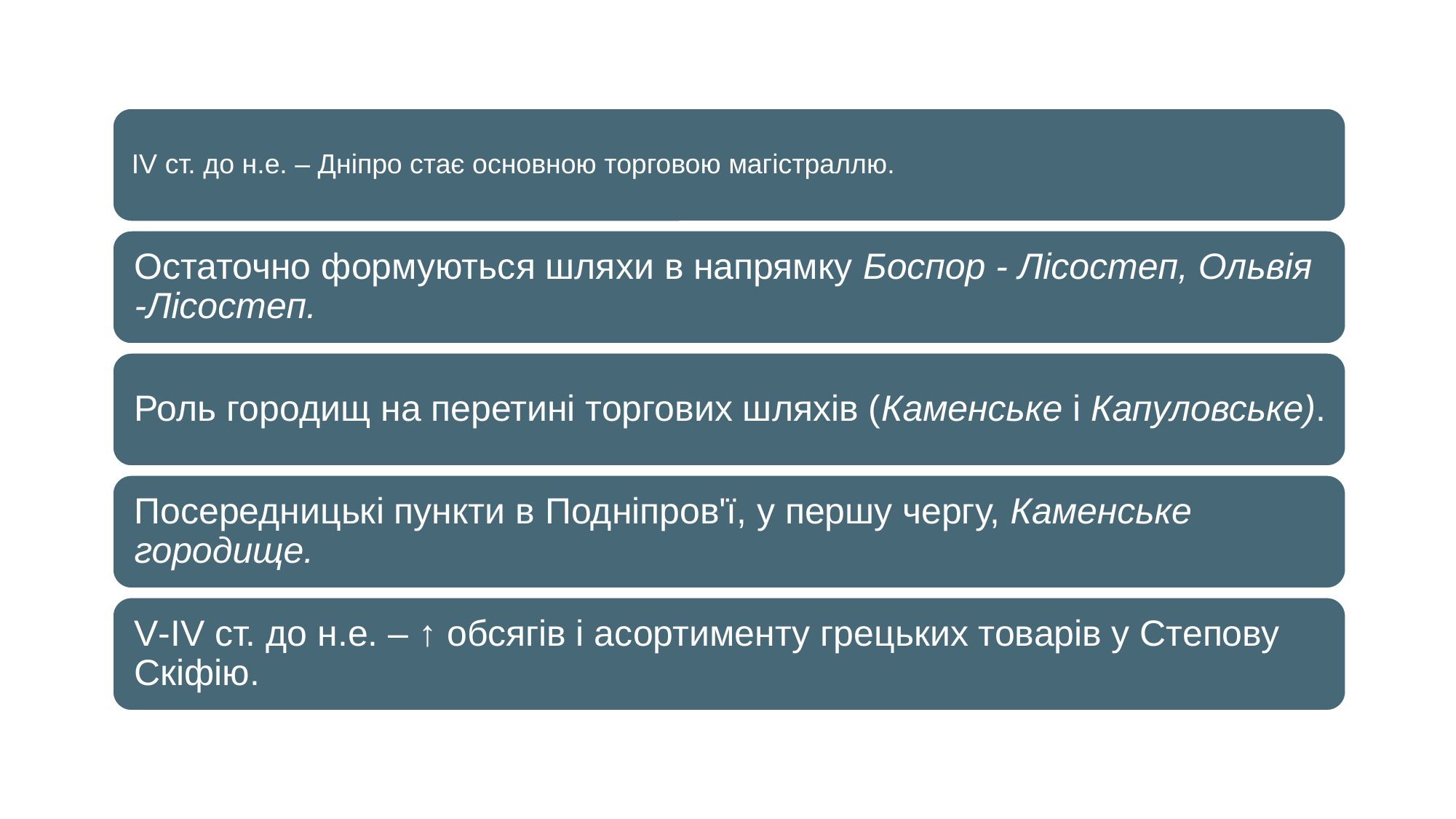

IV ст. до н.е. – Дніпро стає основною торговою магістраллю.
Остаточно формуються шляхи в напрямку Боспор - Лісостеп, Ольвія -Лісостеп.
Роль городищ на перетині торгових шляхів (Каменське і Капуловське).
Посередницькі пункти в Подніпров'ї, у першу чергу, Каменське городище.
V-ІV ст. до н.е. – ↑ обсягів і асортименту грецьких товарів у Степову Скіфію.